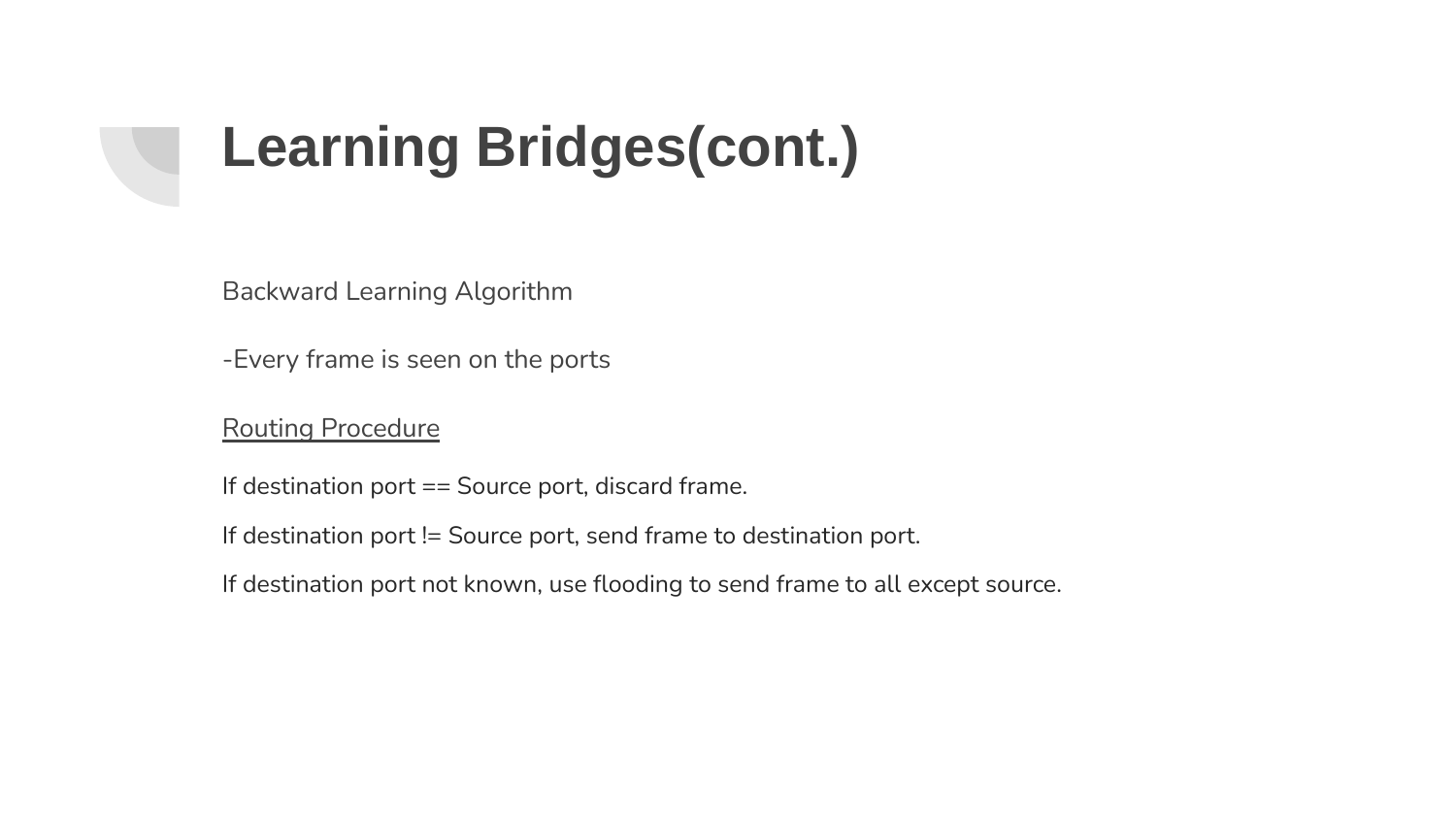

# Learning Bridges(cont.)
Backward Learning Algorithm
-Every frame is seen on the ports
Routing Procedure
If destination port == Source port, discard frame.

If destination port != Source port, send frame to destination port.

If destination port not known, use flooding to send frame to all except source.